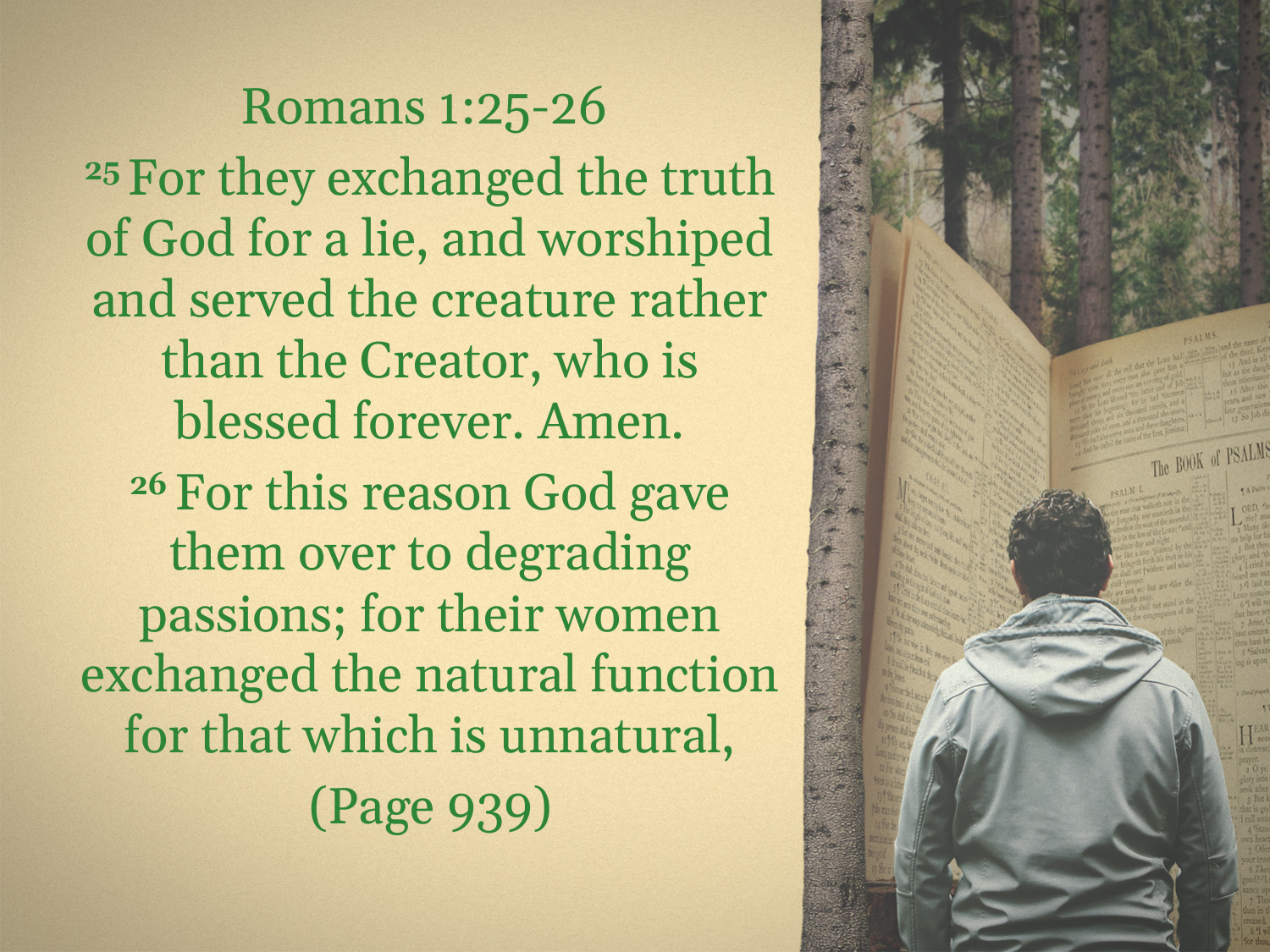

#
Romans 1:25-26
25 For they exchanged the truth of God for a lie, and worshiped and served the creature rather than the Creator, who is blessed forever. Amen.
26 For this reason God gave them over to degrading passions; for their women exchanged the natural function for that which is unnatural,
(Page 939)